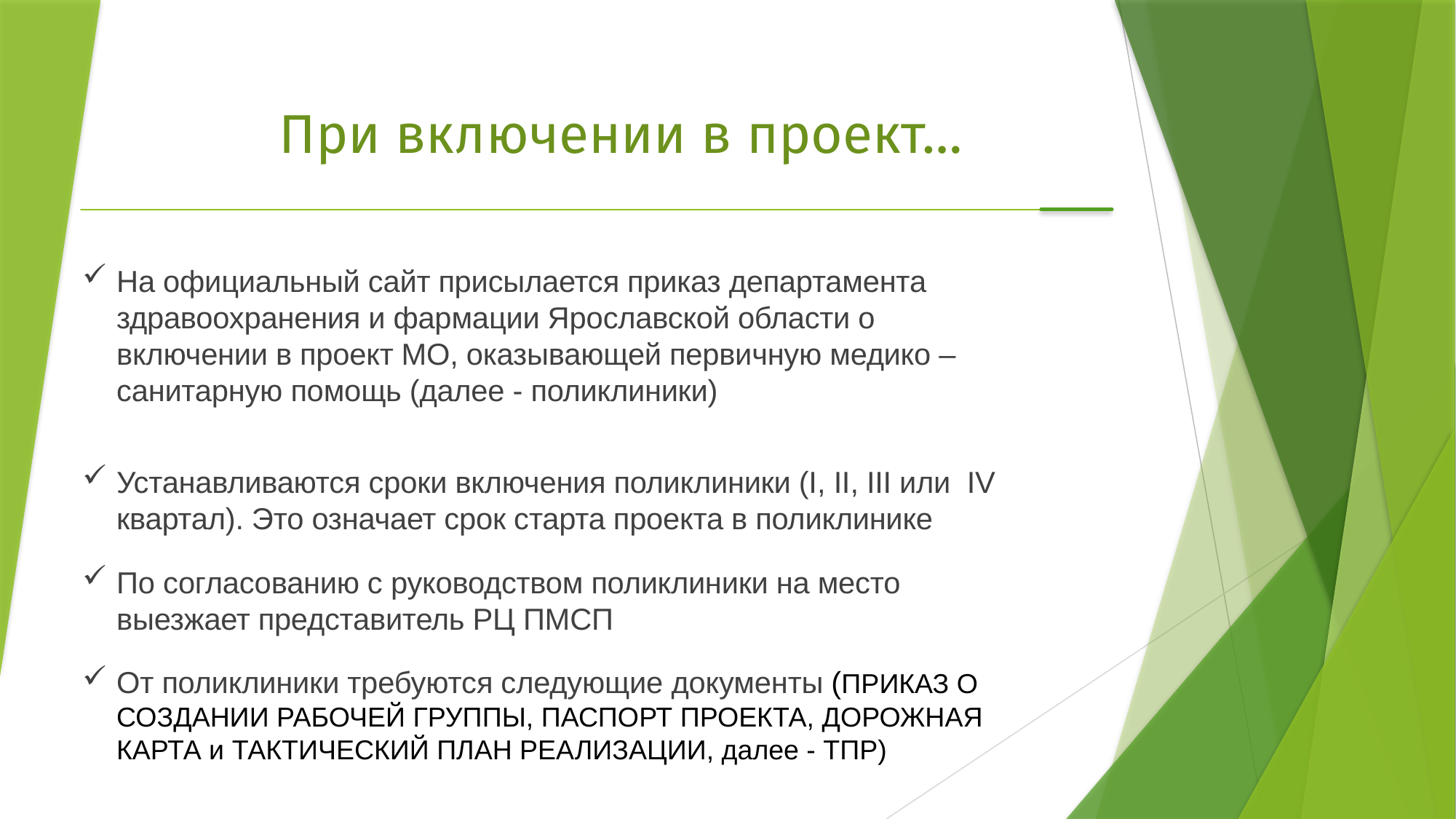

При включении в проект…
На официальный сайт присылается приказ департамента здравоохранения и фармации Ярославской области о включении в проект МО, оказывающей первичную медико – санитарную помощь (далее - поликлиники)

Устанавливаются сроки включения поликлиники (I, II, III или  IV квартал). Это означает срок старта проекта в поликлинике
По согласованию с руководством поликлиники на место выезжает представитель РЦ ПМСП
От поликлиники требуются следующие документы (ПРИКАЗ О СОЗДАНИИ РАБОЧЕЙ ГРУППЫ, ПАСПОРТ ПРОЕКТА, ДОРОЖНАЯ КАРТА и ТАКТИЧЕСКИЙ ПЛАН РЕАЛИЗАЦИИ, далее - ТПР)